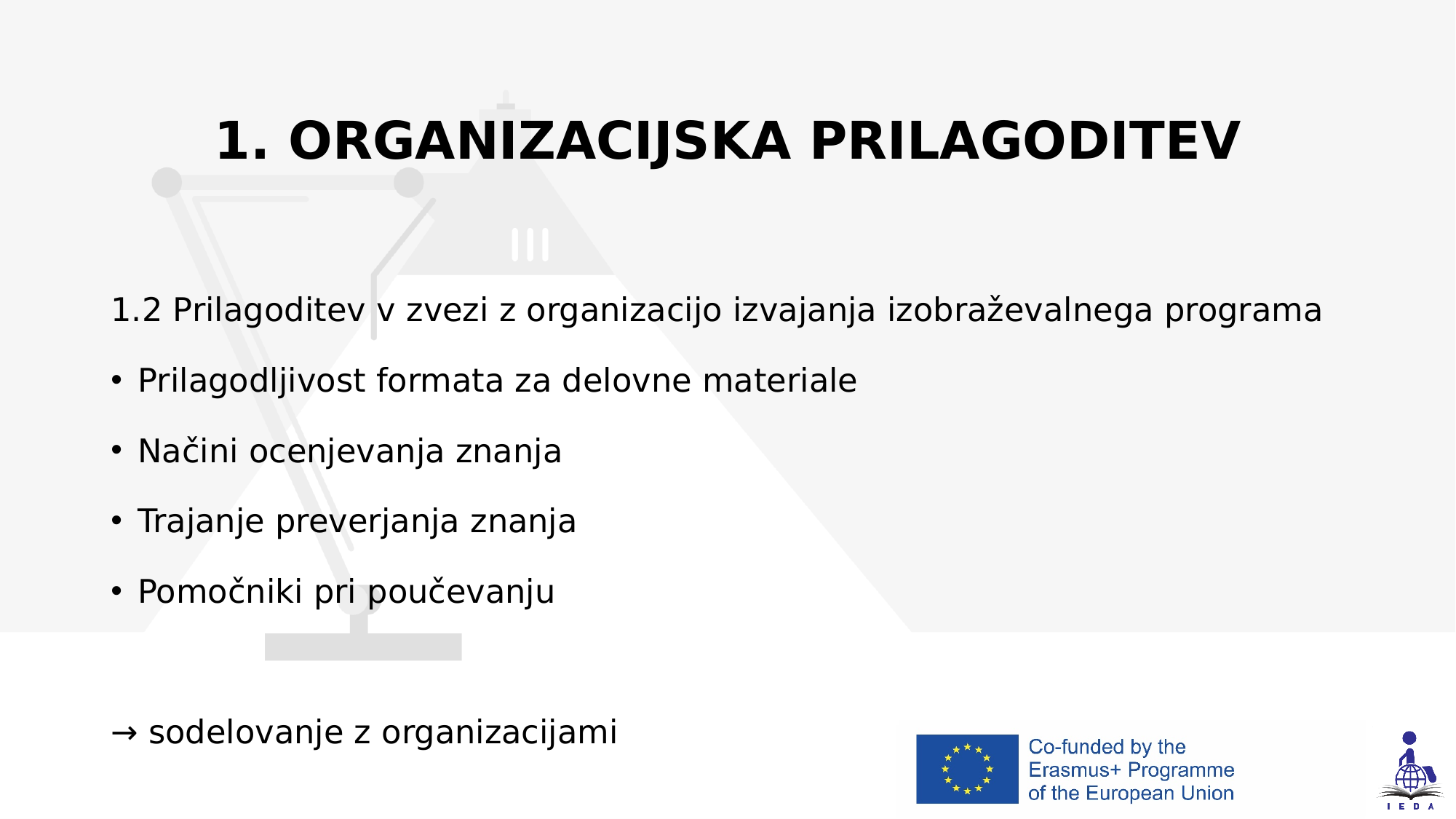

# 1. ORGANIZACIJSKA PRILAGODITEV
1.2 Prilagoditev v zvezi z organizacijo izvajanja izobraževalnega programa
Prilagodljivost formata za delovne materiale
Načini ocenjevanja znanja
Trajanje preverjanja znanja
Pomočniki pri poučevanju

→ sodelovanje z organizacijami